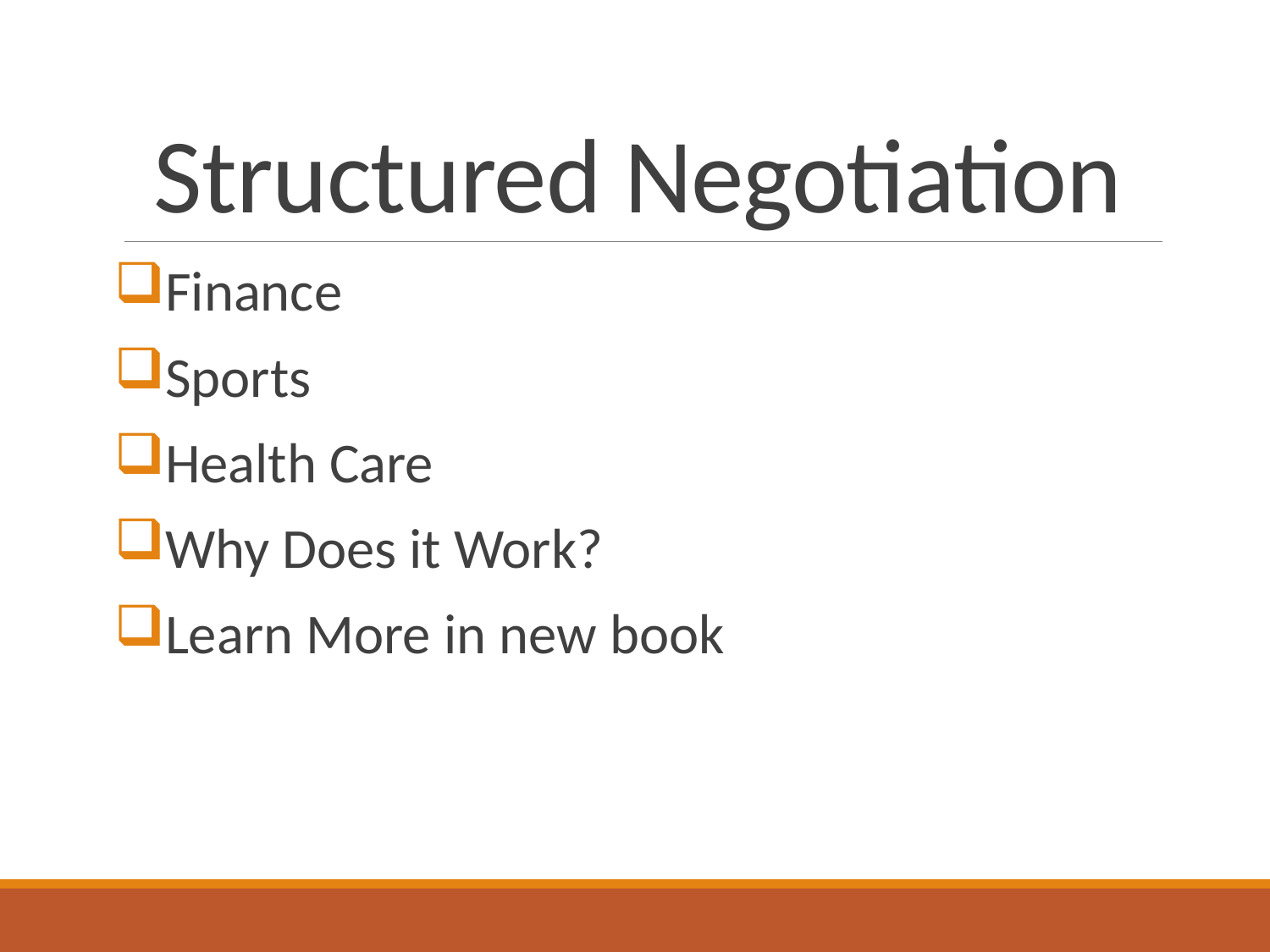

# Structured Negotiation
Finance
Sports
Health Care
Why Does it Work?
Learn More in new book